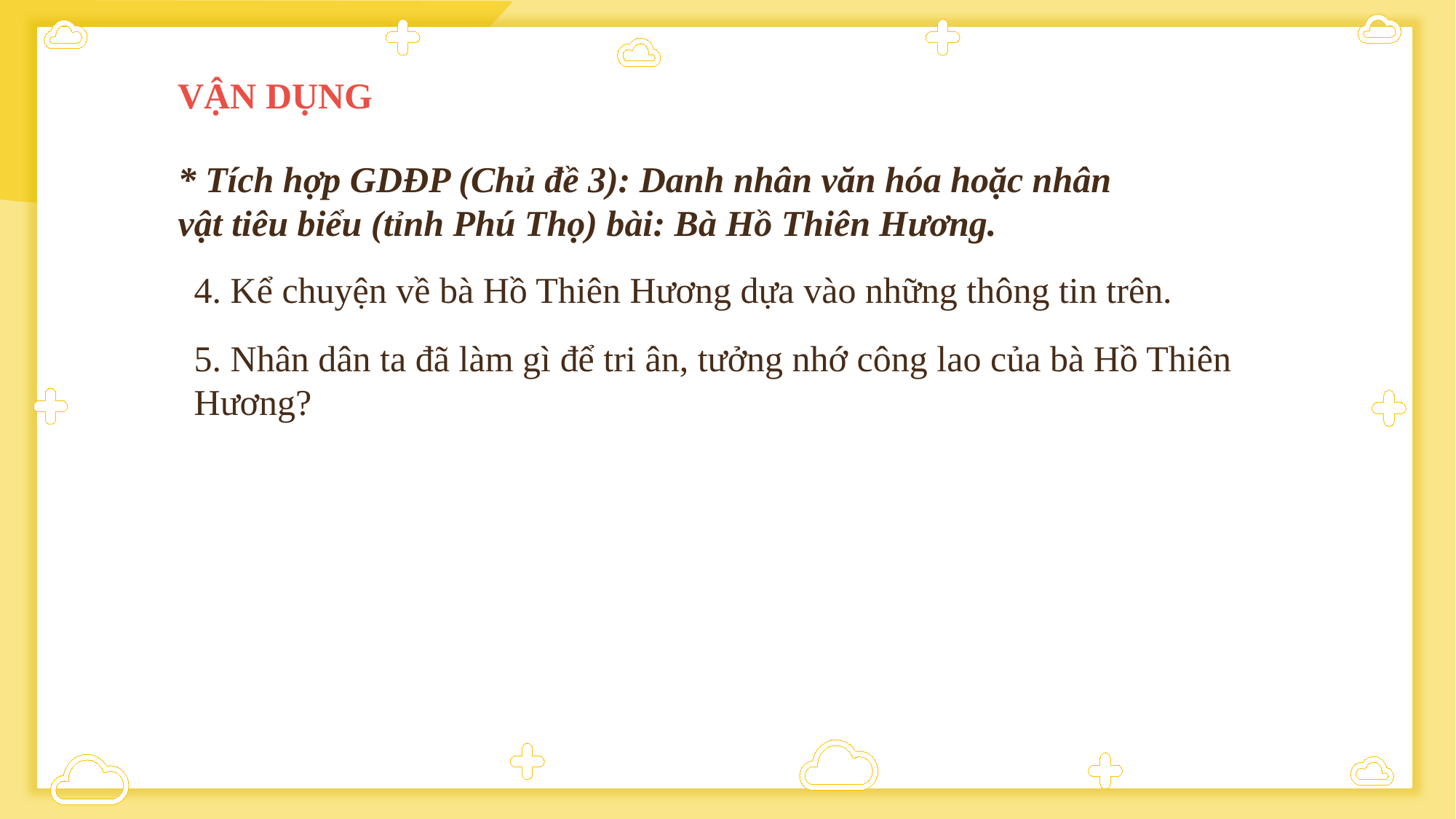

VẬN DỤNG
VẬN DỤNG

VẬN DỤNG
* Tích hợp GDĐP (Chủ đề 3): Danh nhân văn hóa hoặc nhân vật tiêu biểu (tỉnh Phú Thọ) bài: Bà Hồ Thiên Hương.

4. Kể chuyện về bà Hồ Thiên Hương dựa vào những thông tin trên.

5. Nhân dân ta đã làm gì để tri ân, tưởng nhớ công lao của bà Hồ Thiên Hương?